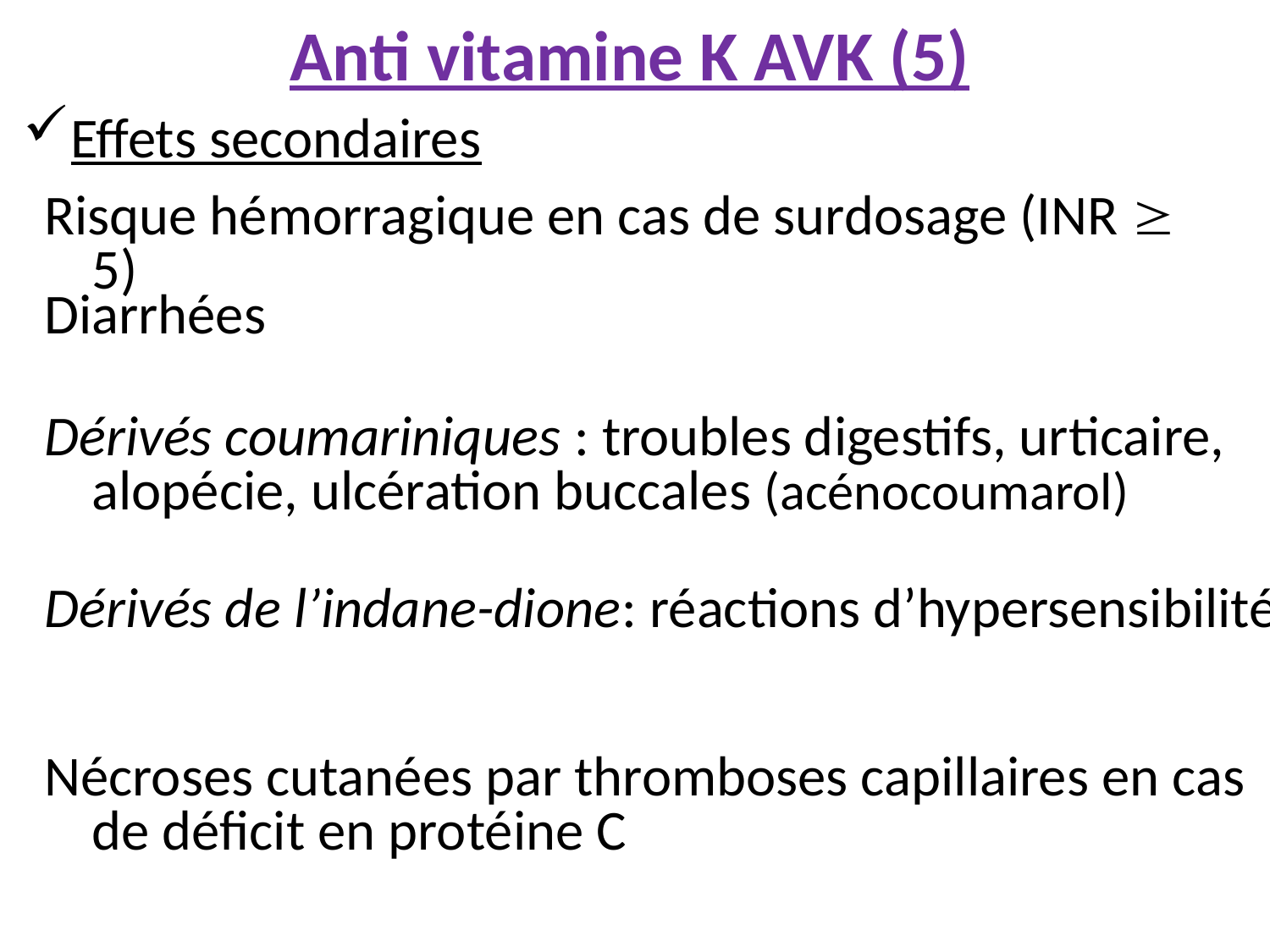

# Anti vitamine K AVK (5)
Effets secondaires
Risque hémorragique en cas de surdosage (INR ≥ 5)
Diarrhées
Dérivés coumariniques : troubles digestifs, urticaire, alopécie, ulcération buccales (acénocoumarol)
Dérivés de l’indane-dione: réactions d’hypersensibilité
Nécroses cutanées par thromboses capillaires en cas de déficit en protéine C